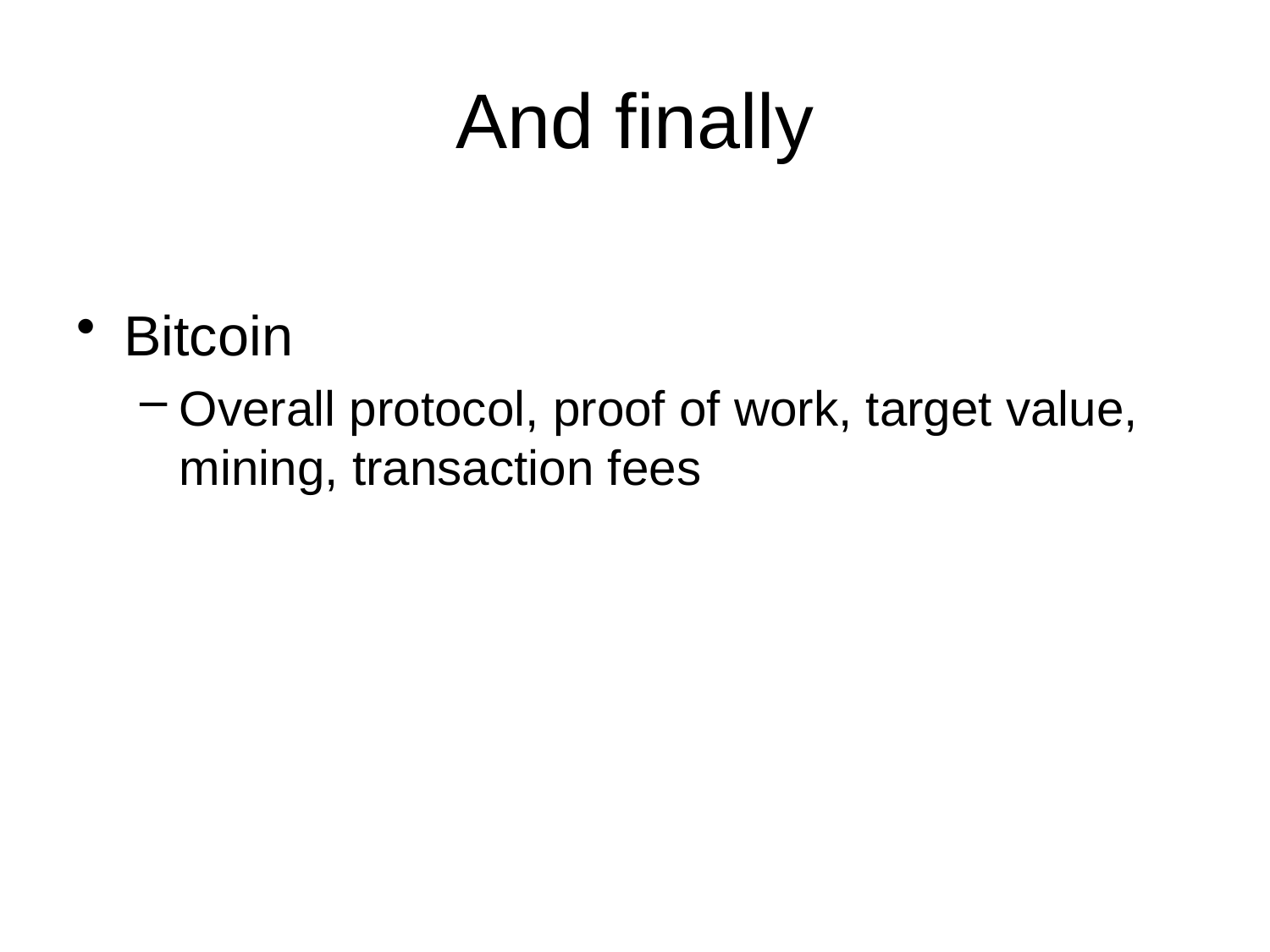

# And finally

Bitcoin
Overall protocol, proof of work, target value, mining, transaction fees